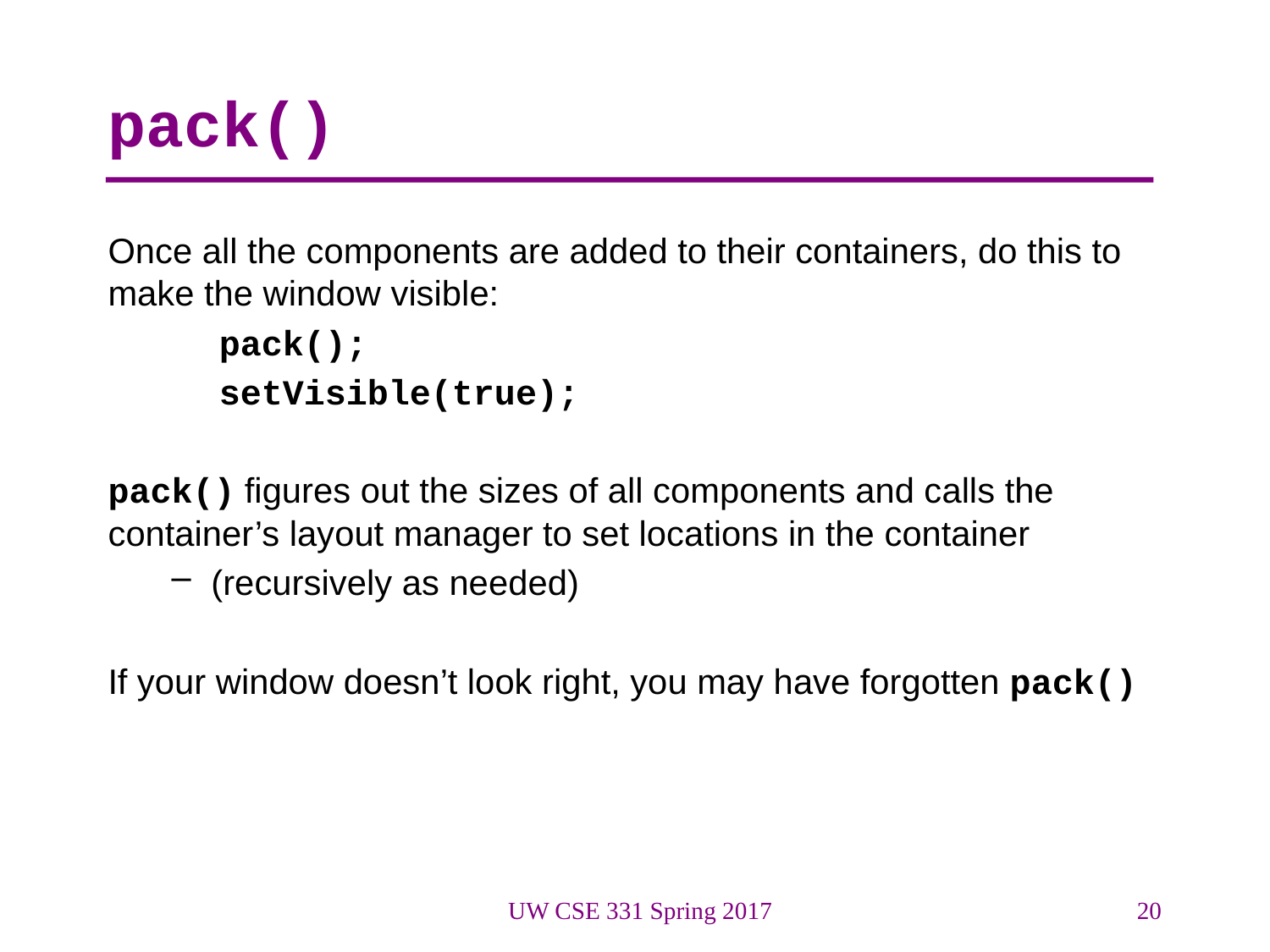

# pack()
Once all the components are added to their containers, do this to make the window visible:
pack();
setVisible(true);

pack() figures out the sizes of all components and calls the container’s layout manager to set locations in the container
(recursively as needed)

If your window doesn’t look right, you may have forgotten pack()
UW CSE 331 Spring 2017
20